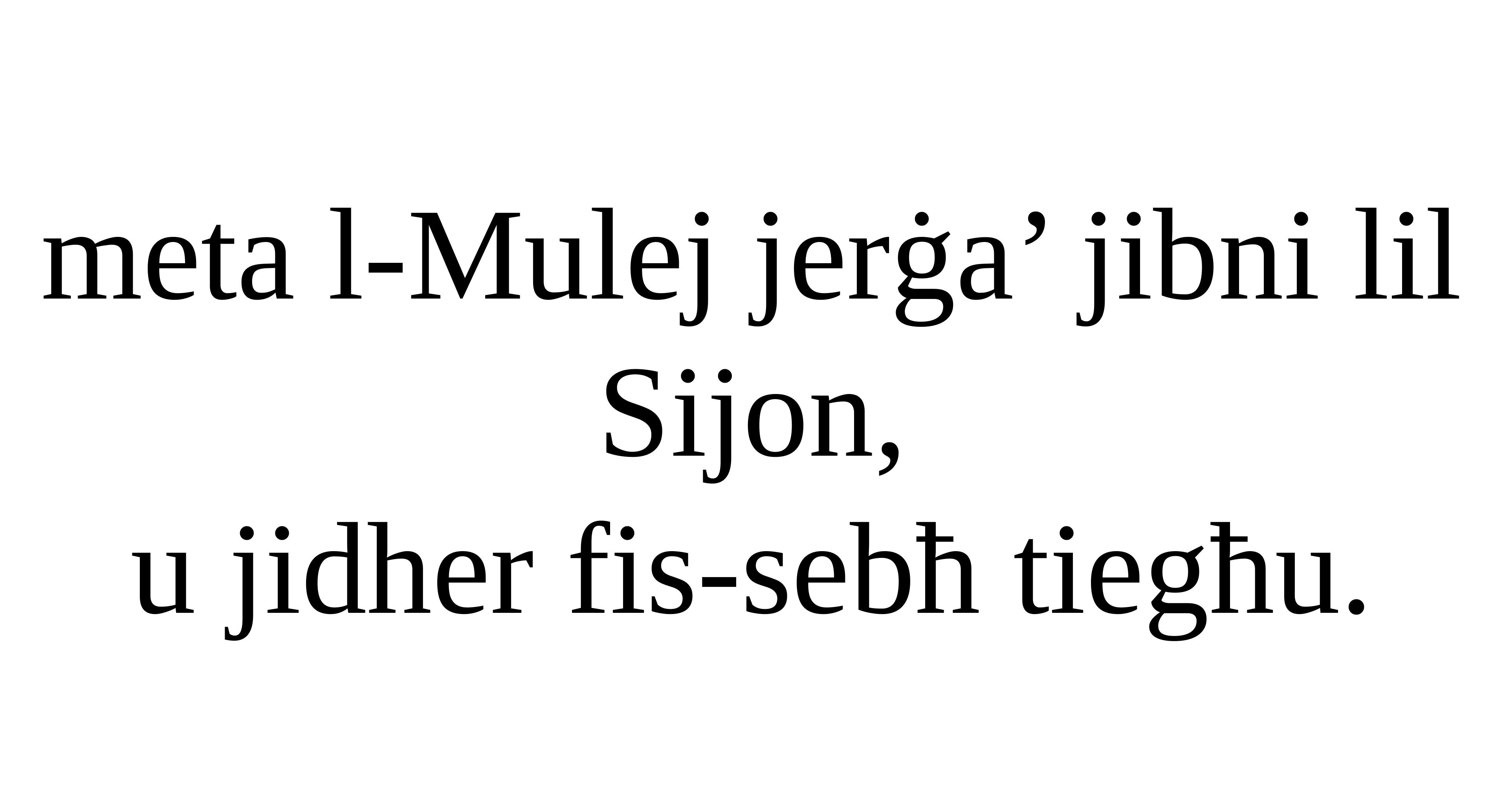

meta l-Mulej jerġa’ jibni lil Sijon,
u jidher fis-sebħ tiegħu.